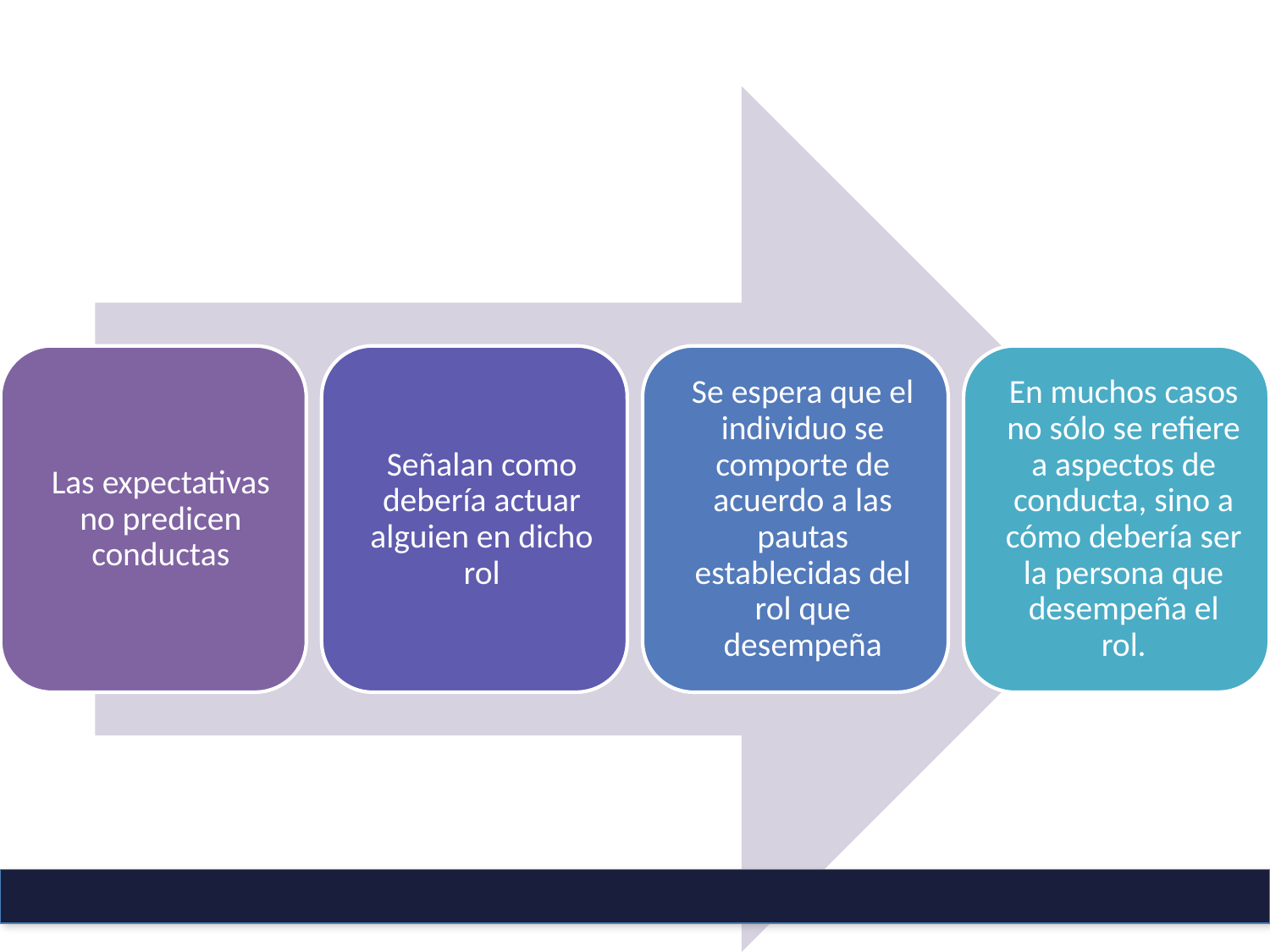

Las expectativas no predicen conductas
Señalan como debería actuar alguien en dicho rol
Se espera que el individuo se comporte de acuerdo a las pautas establecidas del rol que desempeña
En muchos casos no sólo se refiere a aspectos de conducta, sino a cómo debería ser la persona que desempeña el rol.